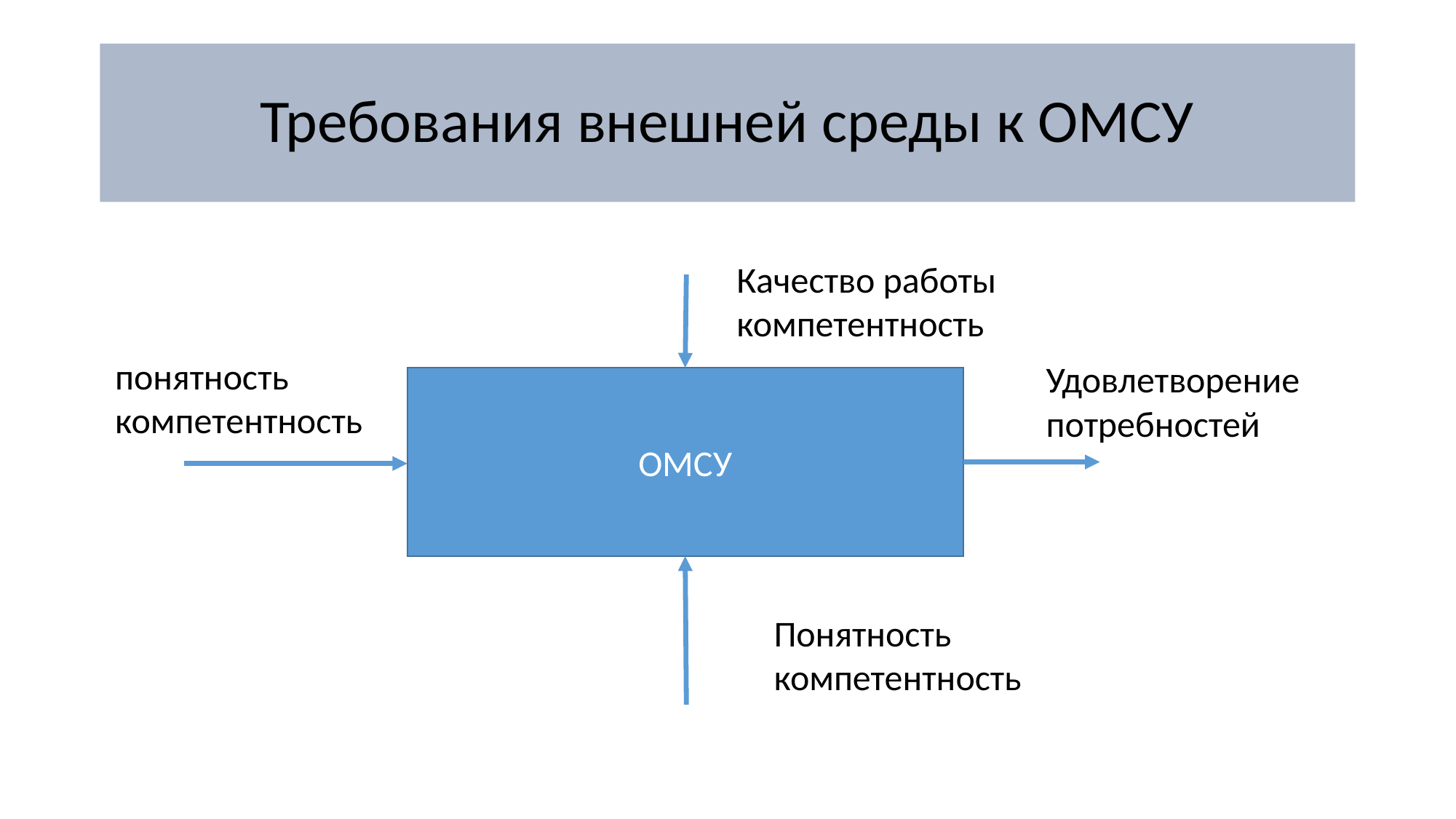

# Требования внешней среды к ОМСУ

Качество работы
компетентность
понятность
компетентность
Удовлетворение
потребностей
ОМСУ
Понятность
компетентность